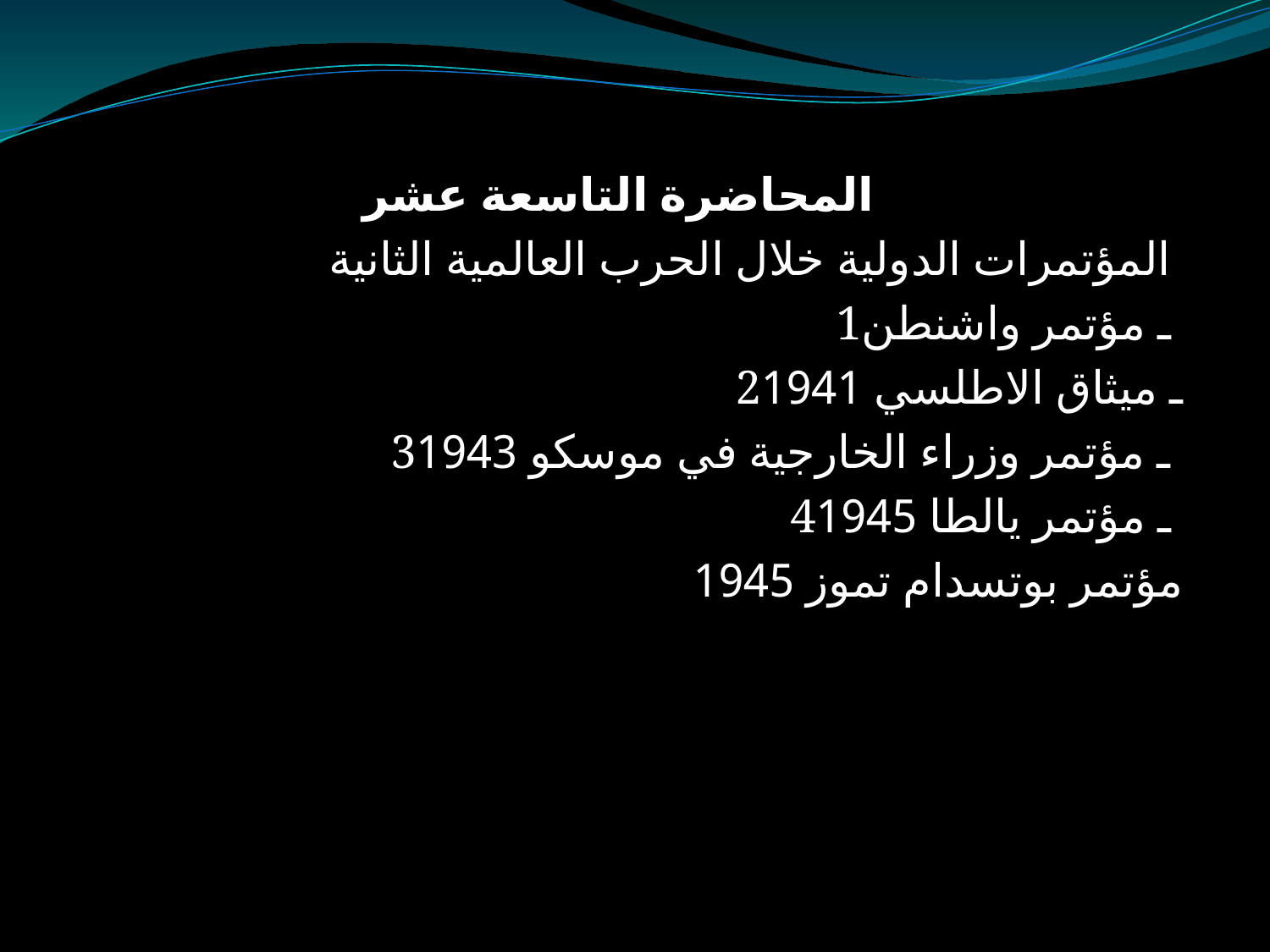

المحاضرة التاسعة عشر
المؤتمرات الدولية خلال الحرب العالمية الثانية
1ـ مؤتمر واشنطن
2ـ ميثاق الاطلسي 1941
3ـ مؤتمر وزراء الخارجية في موسكو 1943
4ـ مؤتمر يالطا 1945
مؤتمر بوتسدام تموز 1945